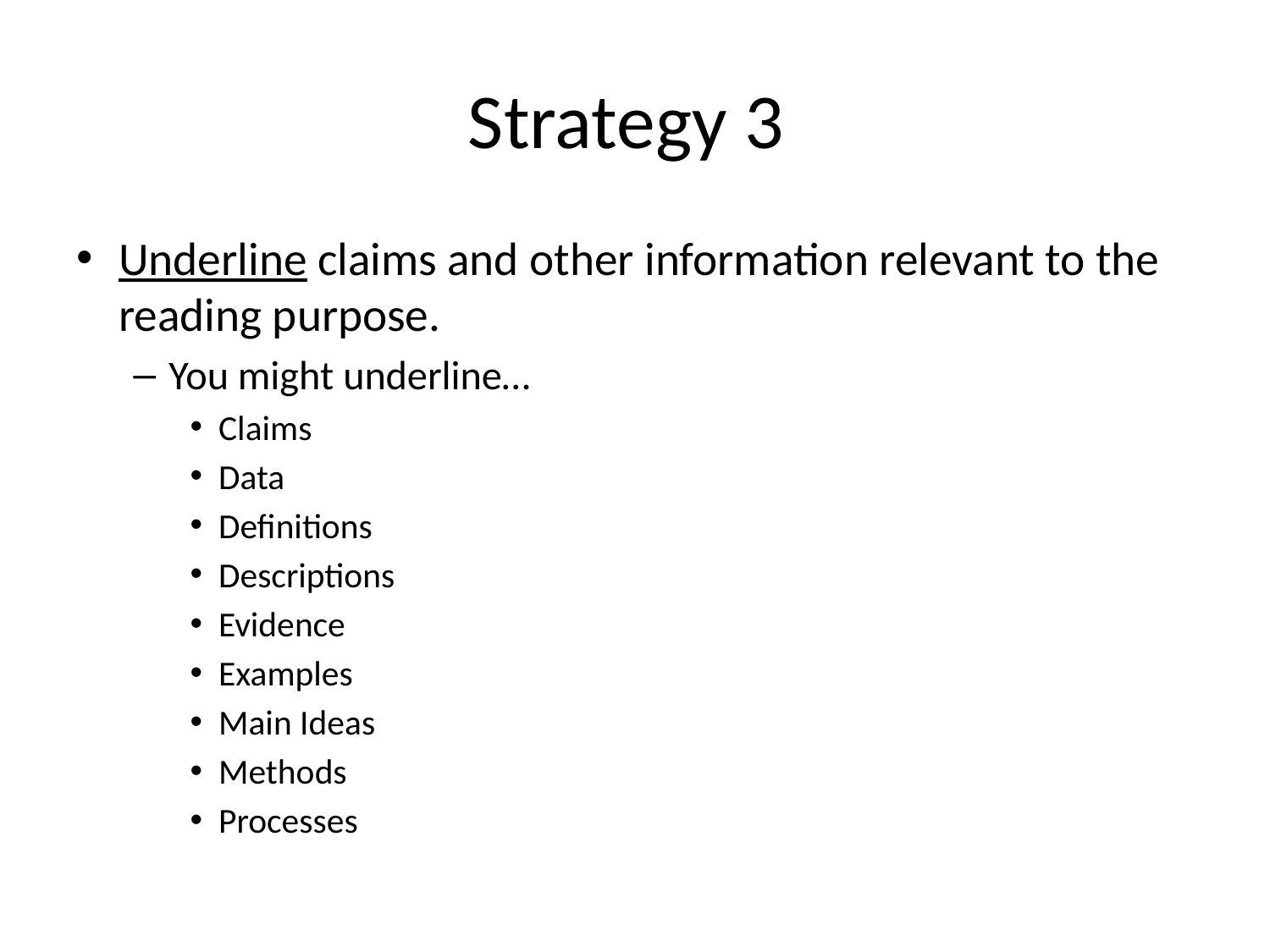

# Strategy 3
Underline claims and other information relevant to the reading purpose.
You might underline…
Claims
Data
Definitions
Descriptions
Evidence
Examples
Main Ideas
Methods
Processes